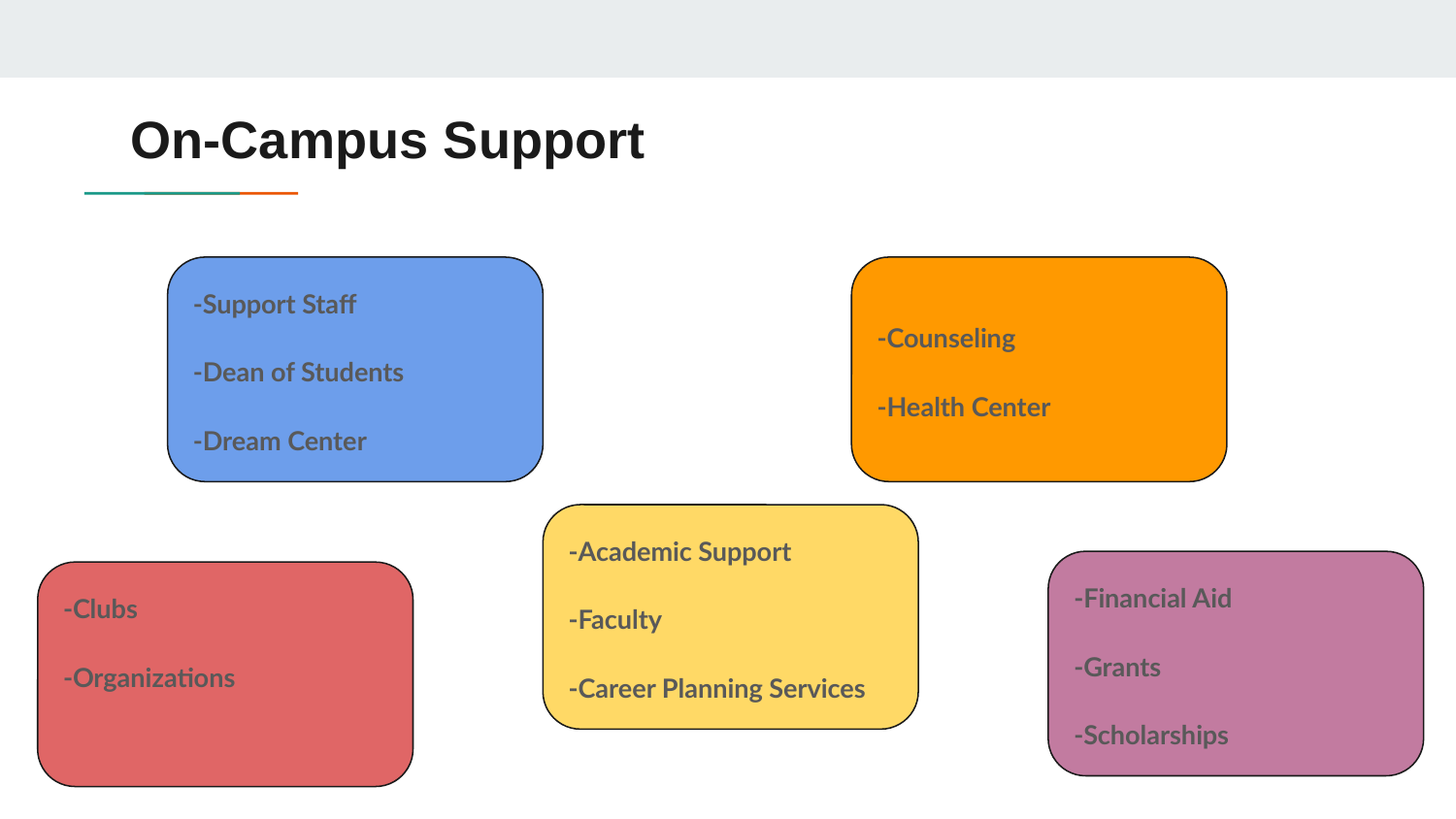

# On-Campus Support

-Support Staff
-Dean of Students
-Dream Center
-Counseling
-Health Center
-Academic Support
-Faculty
-Career Planning Services
-Financial Aid
-Grants
-Scholarships
-Clubs
-Organizations